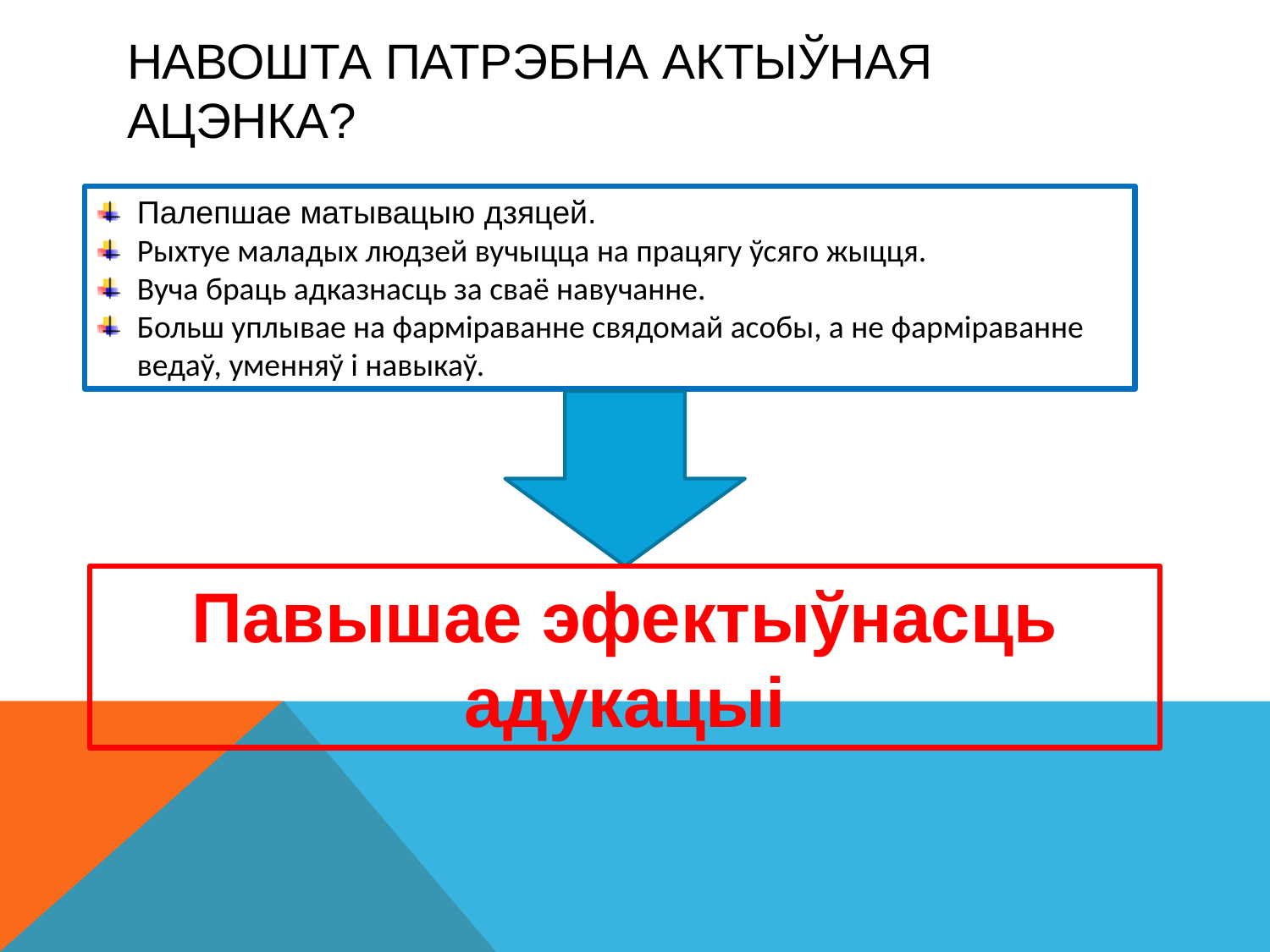

# Навошта патрэбна актыўная ацэнка?
Палепшае матывацыю дзяцей.
Рыхтуе маладых людзей вучыцца на працягу ўсяго жыцця.
Вуча браць адказнасць за сваё навучанне.
Больш уплывае на фарміраванне свядомай асобы, а не фарміраванне ведаў, уменняў і навыкаў.

Павышае эфектыўнасць адукацыі